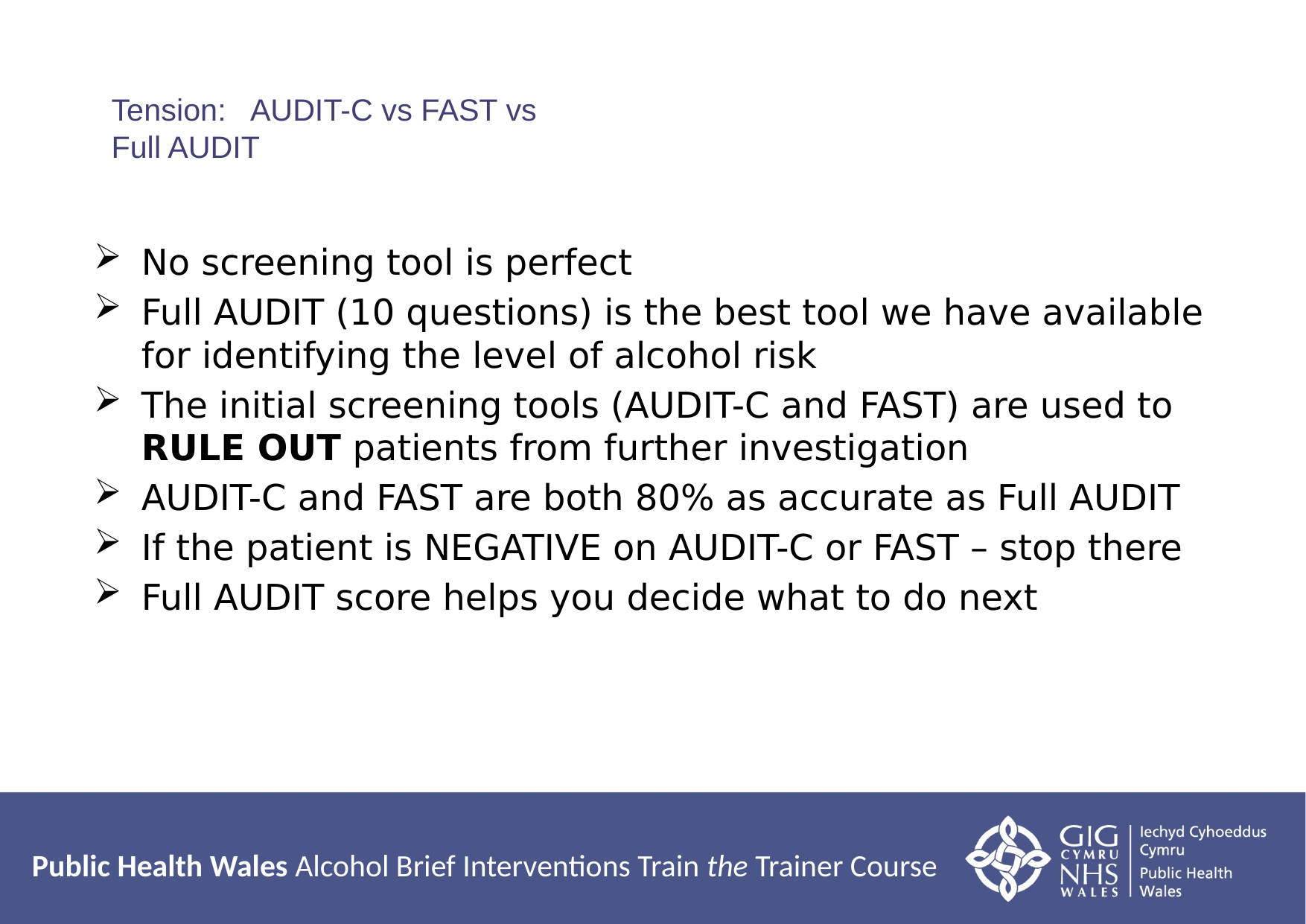

# Tension:   AUDIT-C vs FAST vs Full AUDIT
No screening tool is perfect
Full AUDIT (10 questions) is the best tool we have available for identifying the level of alcohol risk
The initial screening tools (AUDIT-C and FAST) are used to RULE OUT patients from further investigation
AUDIT-C and FAST are both 80% as accurate as Full AUDIT
If the patient is NEGATIVE on AUDIT-C or FAST – stop there
Full AUDIT score helps you decide what to do next